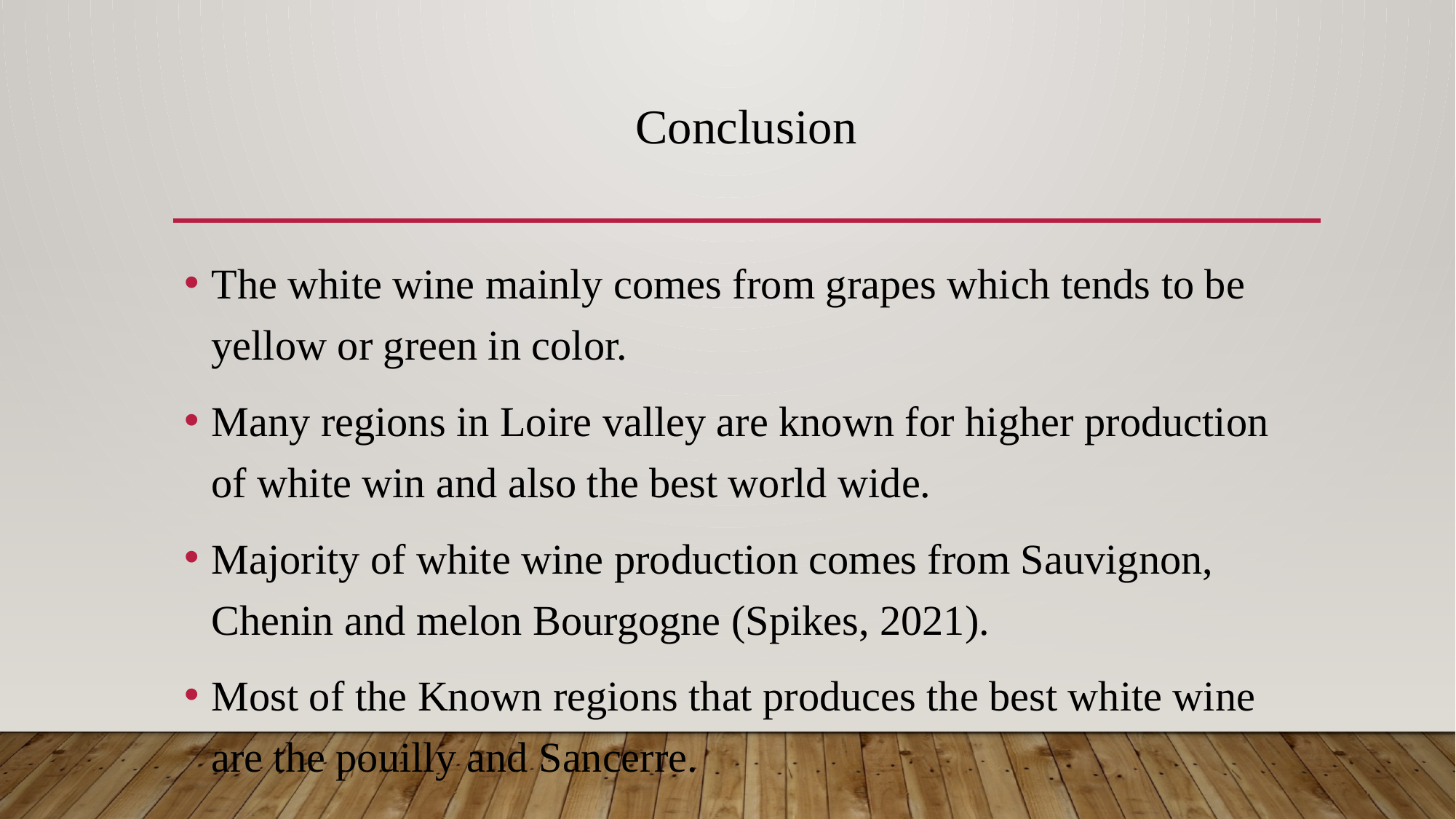

# Conclusion
The white wine mainly comes from grapes which tends to be yellow or green in color.
Many regions in Loire valley are known for higher production of white win and also the best world wide.
Majority of white wine production comes from Sauvignon, Chenin and melon Bourgogne (Spikes, 2021).
Most of the Known regions that produces the best white wine are the pouilly and Sancerre.